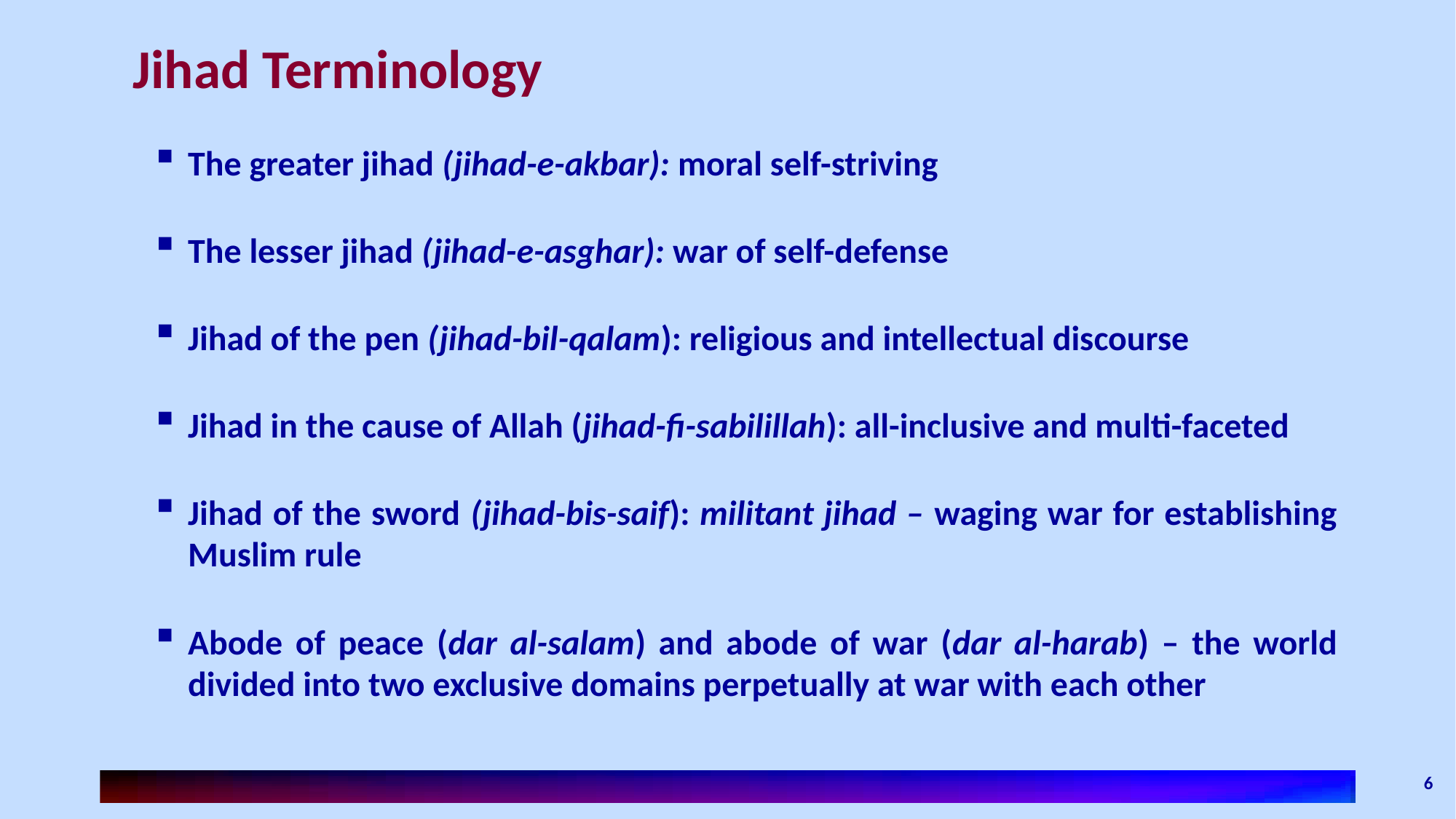

# Jihad Terminology
The greater jihad (jihad-e-akbar): moral self-striving
The lesser jihad (jihad-e-asghar): war of self-defense
Jihad of the pen (jihad-bil-qalam): religious and intellectual discourse
Jihad in the cause of Allah (jihad-fi-sabilillah): all-inclusive and multi-faceted
Jihad of the sword (jihad-bis-saif): militant jihad – waging war for establishing Muslim rule
Abode of peace (dar al-salam) and abode of war (dar al-harab) – the world divided into two exclusive domains perpetually at war with each other
6